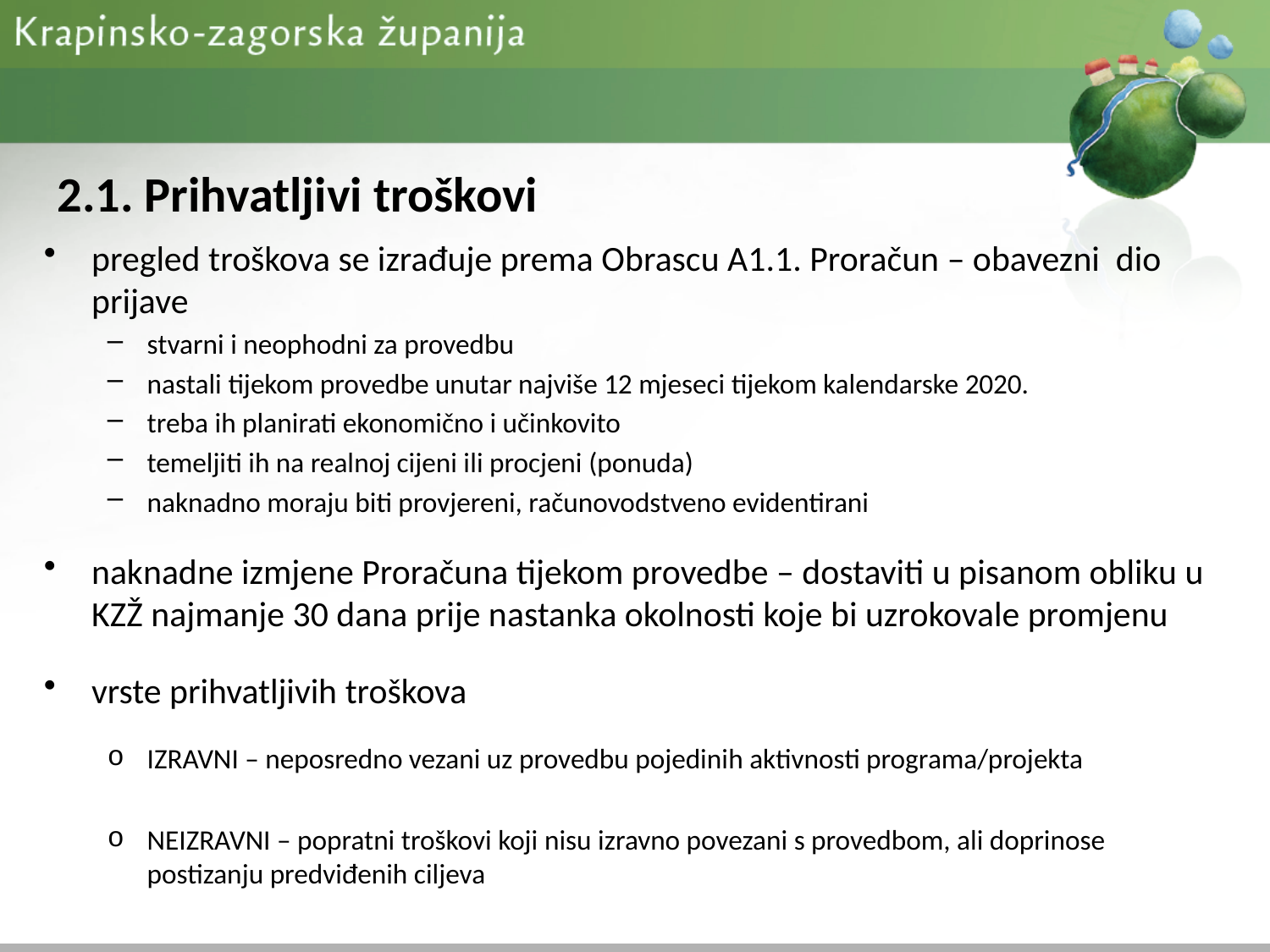

# 2.1. Prihvatljivi troškovi
pregled troškova se izrađuje prema Obrascu A1.1. Proračun – obavezni  dio prijave
stvarni i neophodni za provedbu
nastali tijekom provedbe unutar najviše 12 mjeseci tijekom kalendarske 2020.
treba ih planirati ekonomično i učinkovito
temeljiti ih na realnoj cijeni ili procjeni (ponuda)
naknadno moraju biti provjereni, računovodstveno evidentirani

naknadne izmjene Proračuna tijekom provedbe – dostaviti u pisanom obliku u KZŽ najmanje 30 dana prije nastanka okolnosti koje bi uzrokovale promjenu

vrste prihvatljivih troškova

IZRAVNI – neposredno vezani uz provedbu pojedinih aktivnosti programa/projekta

NEIZRAVNI – popratni troškovi koji nisu izravno povezani s provedbom, ali doprinose postizanju predviđenih ciljeva